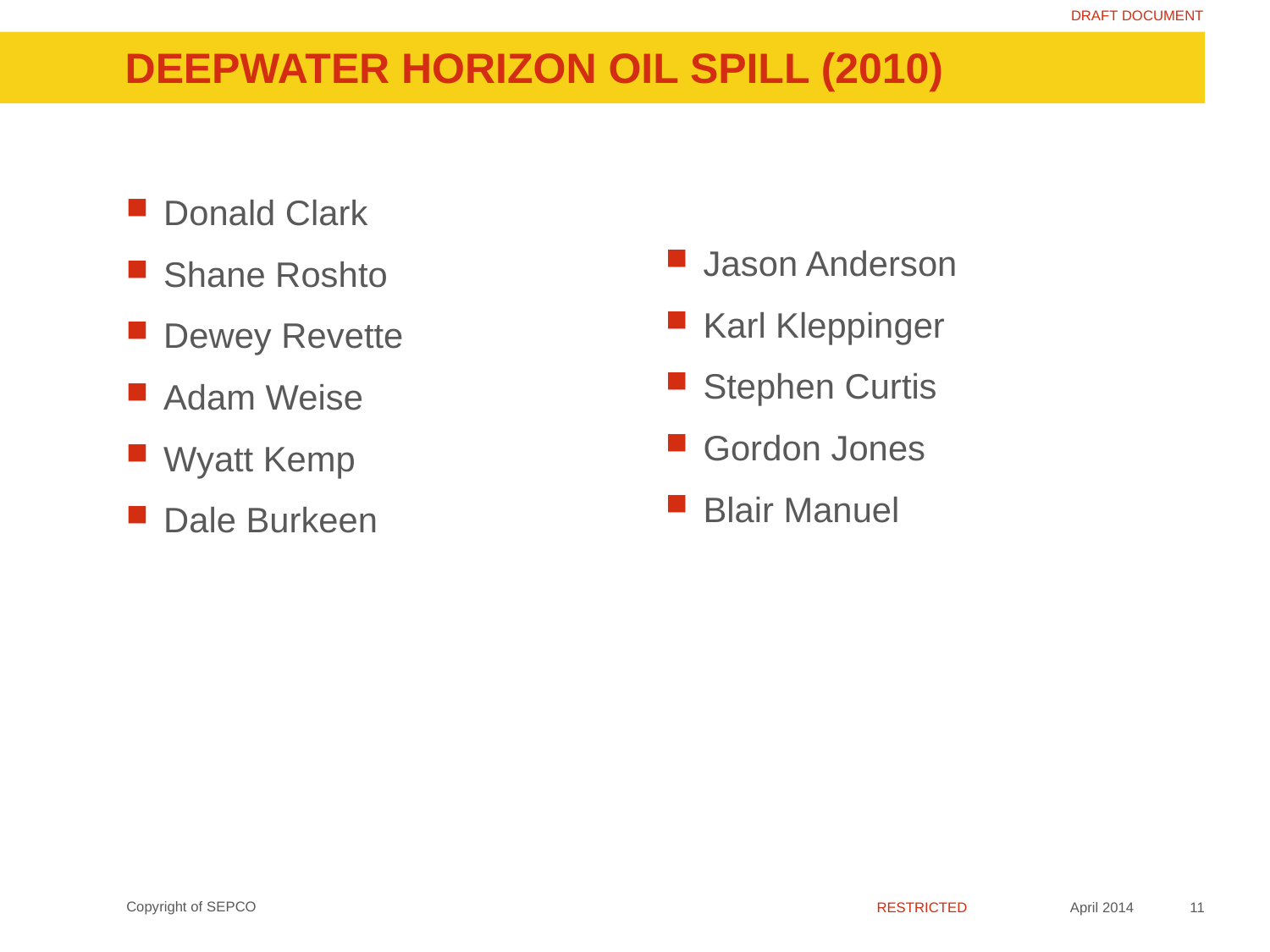

# Deepwater horizon oil spill (2010)
Donald Clark
Shane Roshto
Dewey Revette
Adam Weise
Wyatt Kemp
Dale Burkeen

Jason Anderson
Karl Kleppinger
Stephen Curtis
Gordon Jones
Blair Manuel

April 2014
11